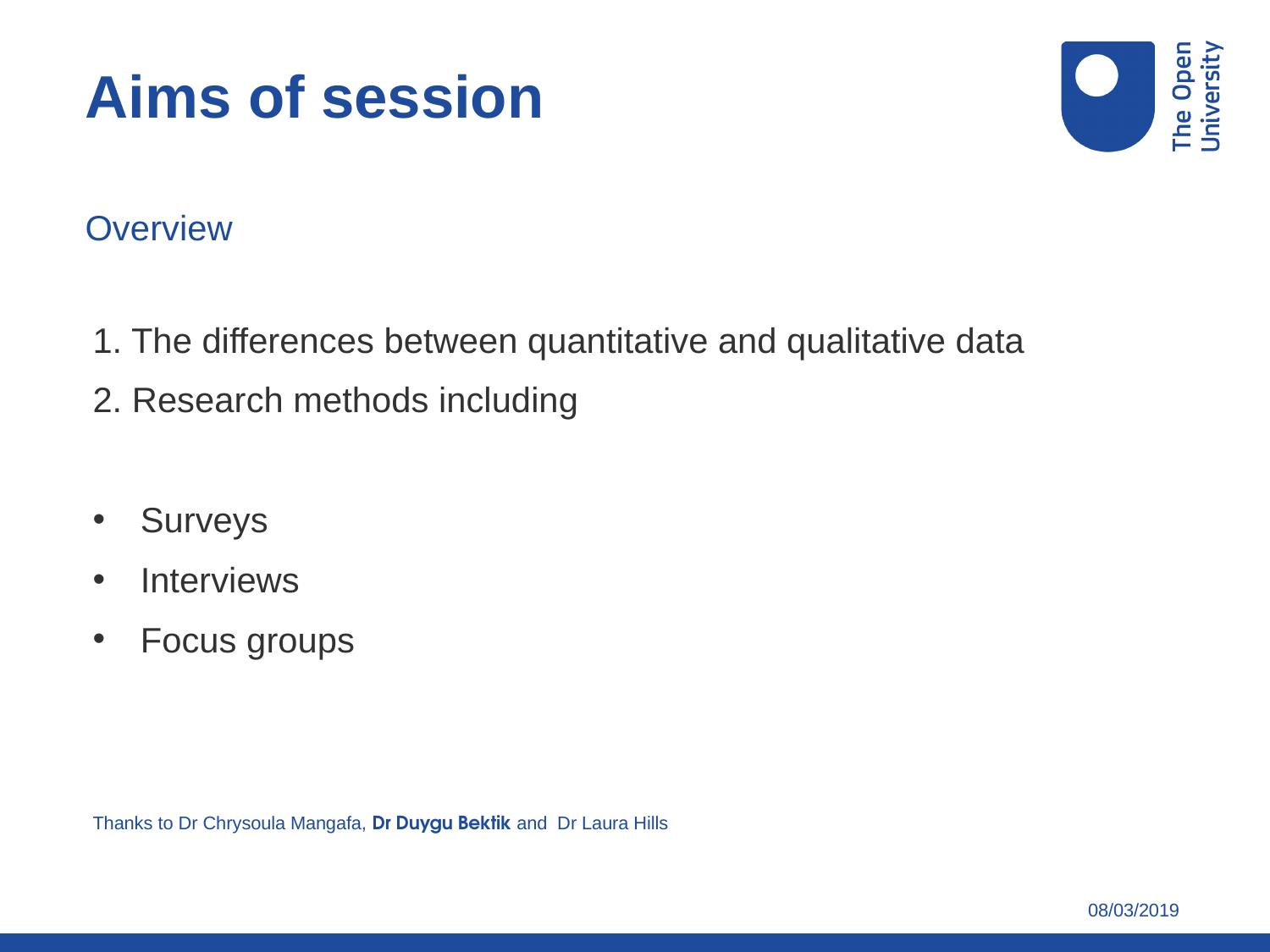

Aims of session
Overview

1. The differences between quantitative and qualitative data
2. Research methods including

Surveys
Interviews
Focus groups

Thanks to Dr Chrysoula Mangafa, Dr Duygu Bektik and  Dr Laura Hills